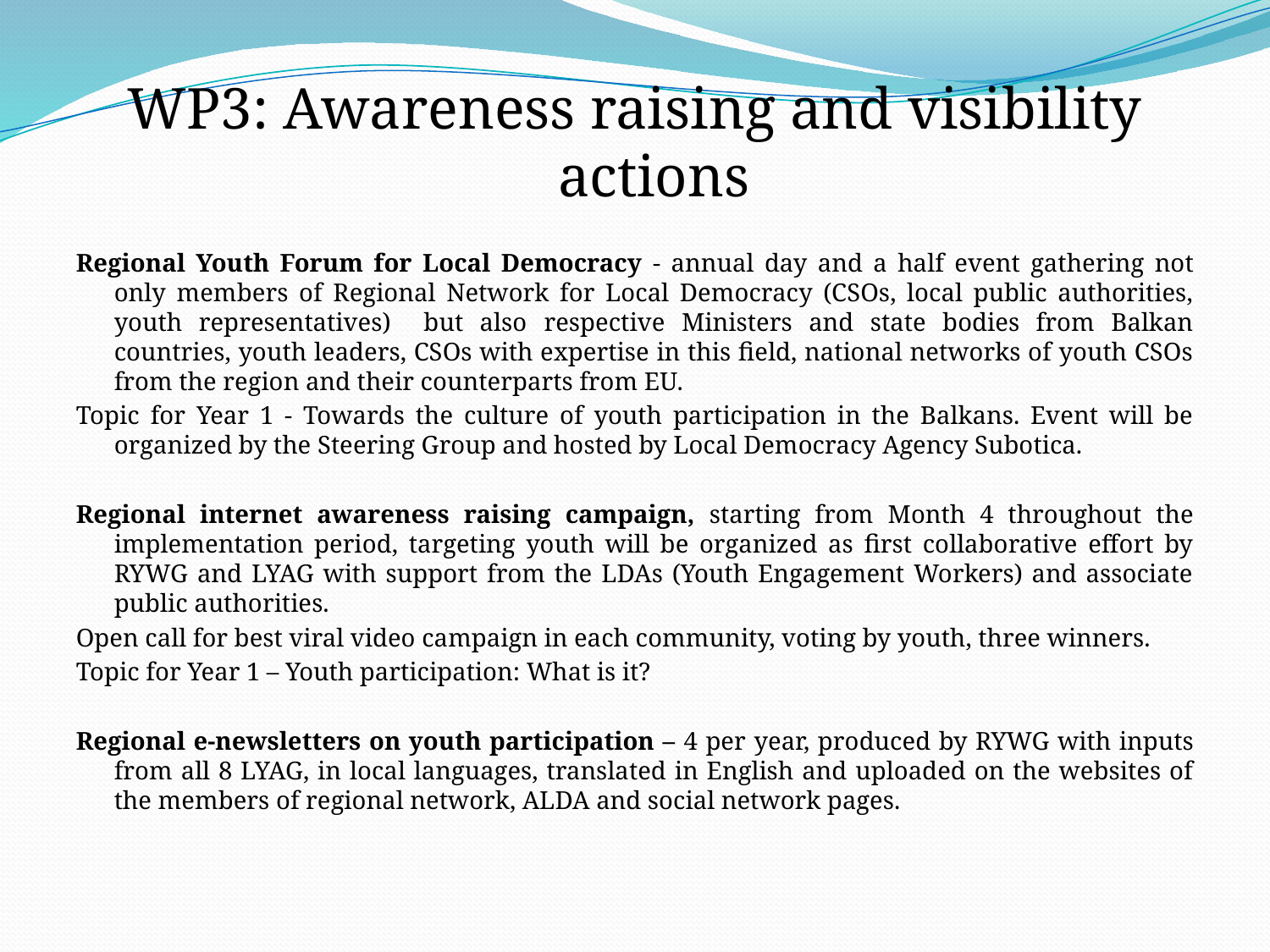

WP3: Awareness raising and visibility actions

Regional Youth Forum for Local Democracy - annual day and a half event gathering not only members of Regional Network for Local Democracy (CSOs, local public authorities, youth representatives)  but also respective Ministers and state bodies from Balkan countries, youth leaders, CSOs with expertise in this field, national networks of youth CSOs from the region and their counterparts from EU.
Topic for Year 1 - Towards the culture of youth participation in the Balkans. Event will be organized by the Steering Group and hosted by Local Democracy Agency Subotica.

Regional internet awareness raising campaign, starting from Month 4 throughout the implementation period, targeting youth will be organized as first collaborative effort by RYWG and LYAG with support from the LDAs (Youth Engagement Workers) and associate public authorities.
Open call for best viral video campaign in each community, voting by youth, three winners.
Topic for Year 1 – Youth participation: What is it?

Regional e-newsletters on youth participation – 4 per year, produced by RYWG with inputs from all 8 LYAG, in local languages, translated in English and uploaded on the websites of the members of regional network, ALDA and social network pages.